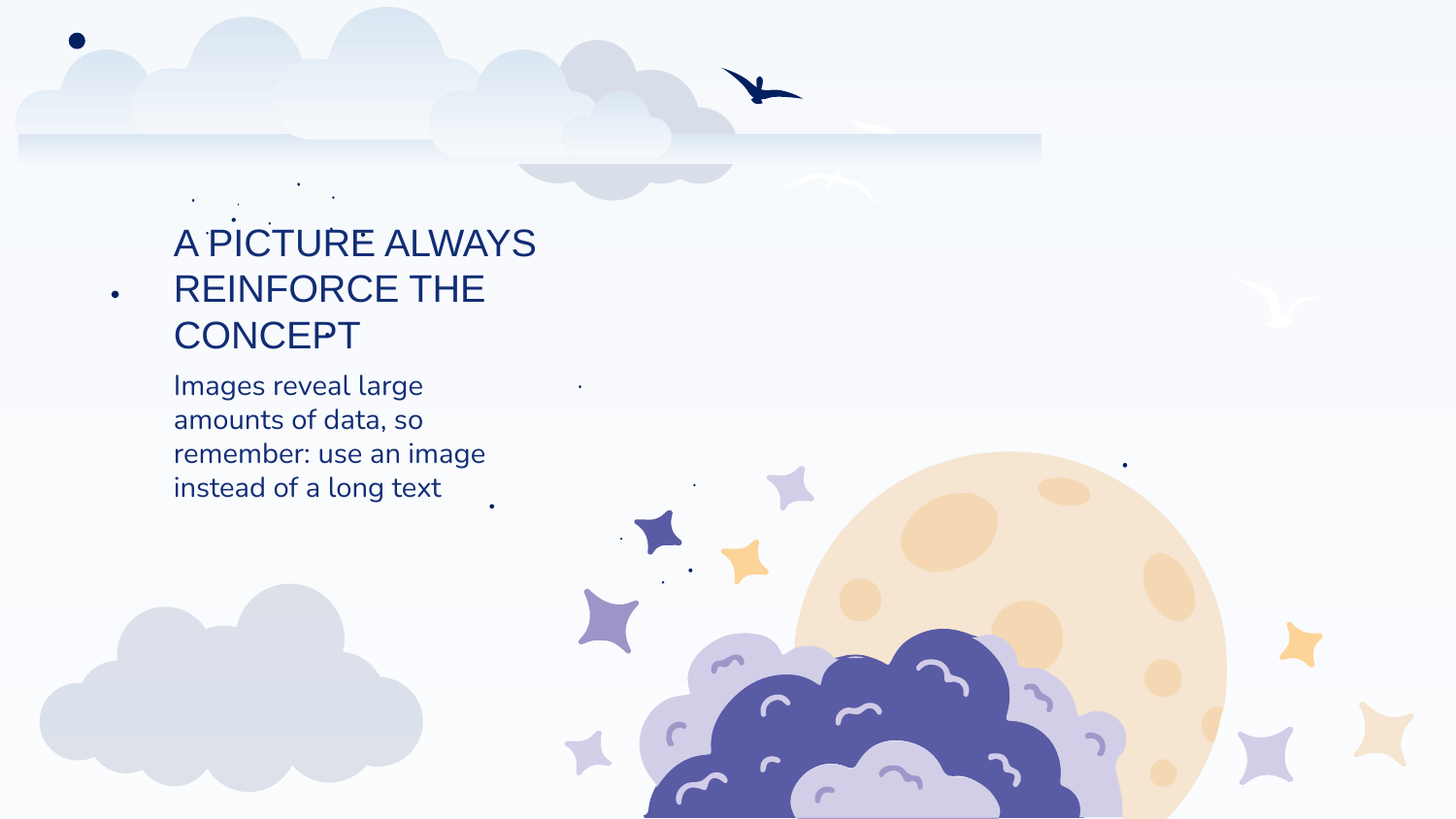

# A PICTURE ALWAYS REINFORCE THE CONCEPT

Images reveal large amounts of data, so remember: use an image instead of a long text